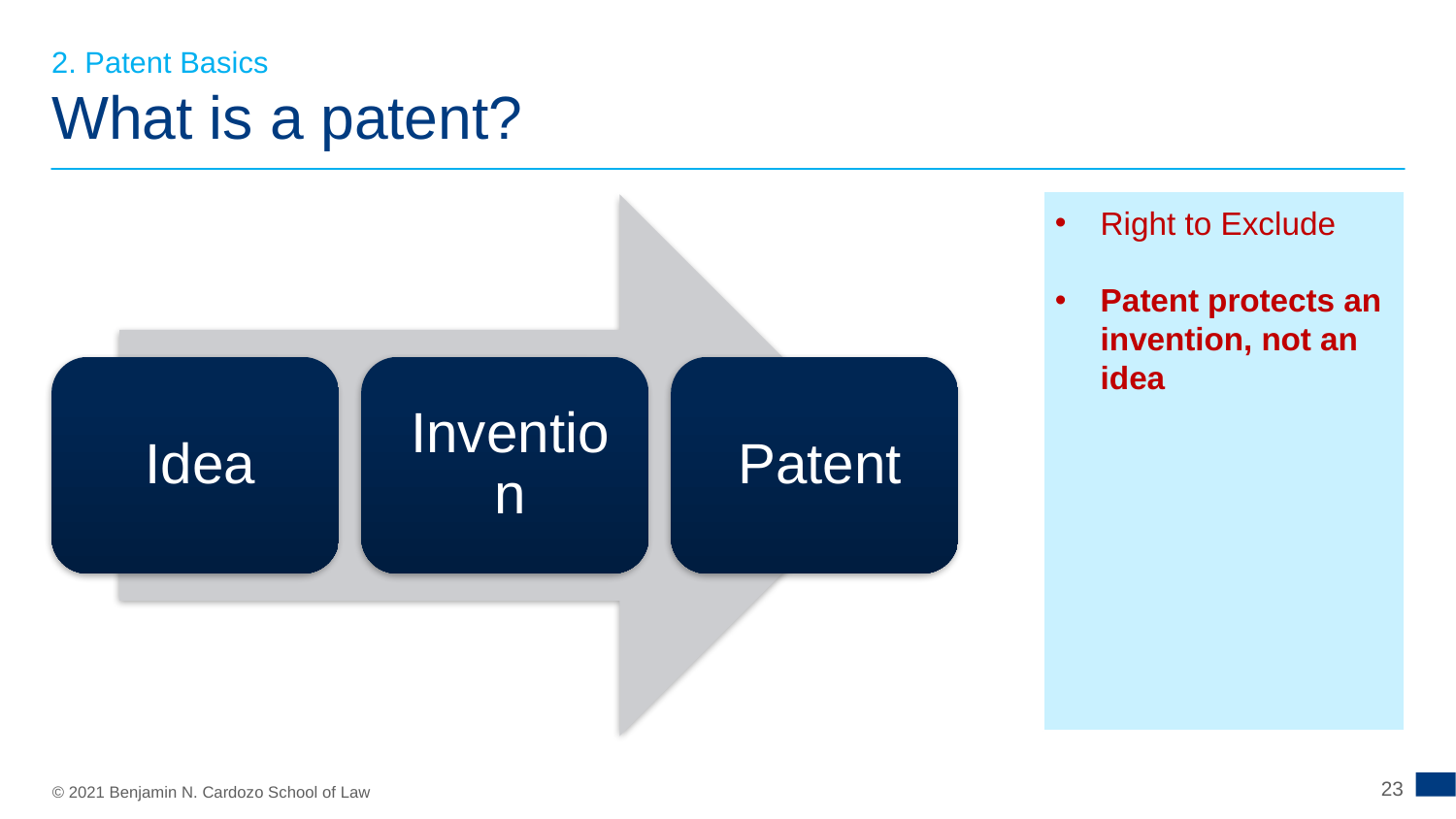

2. Patent Basics
# What is a patent?
Right to Exclude

Patent protects an invention, not an idea
Idea
Invention
Patent
23